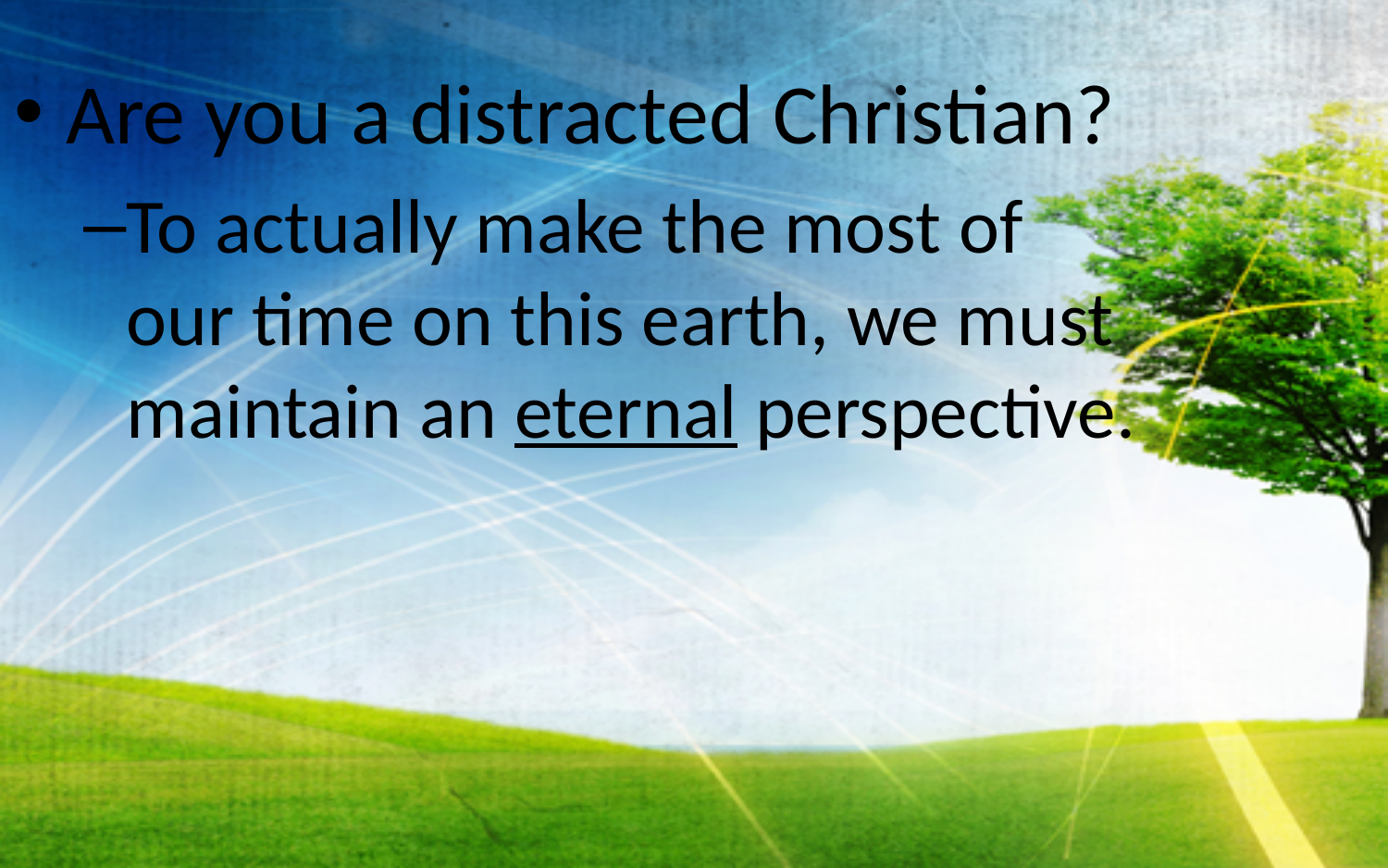

Are you a distracted Christian?
To actually make the most of our time on this earth, we must maintain an eternal perspective.